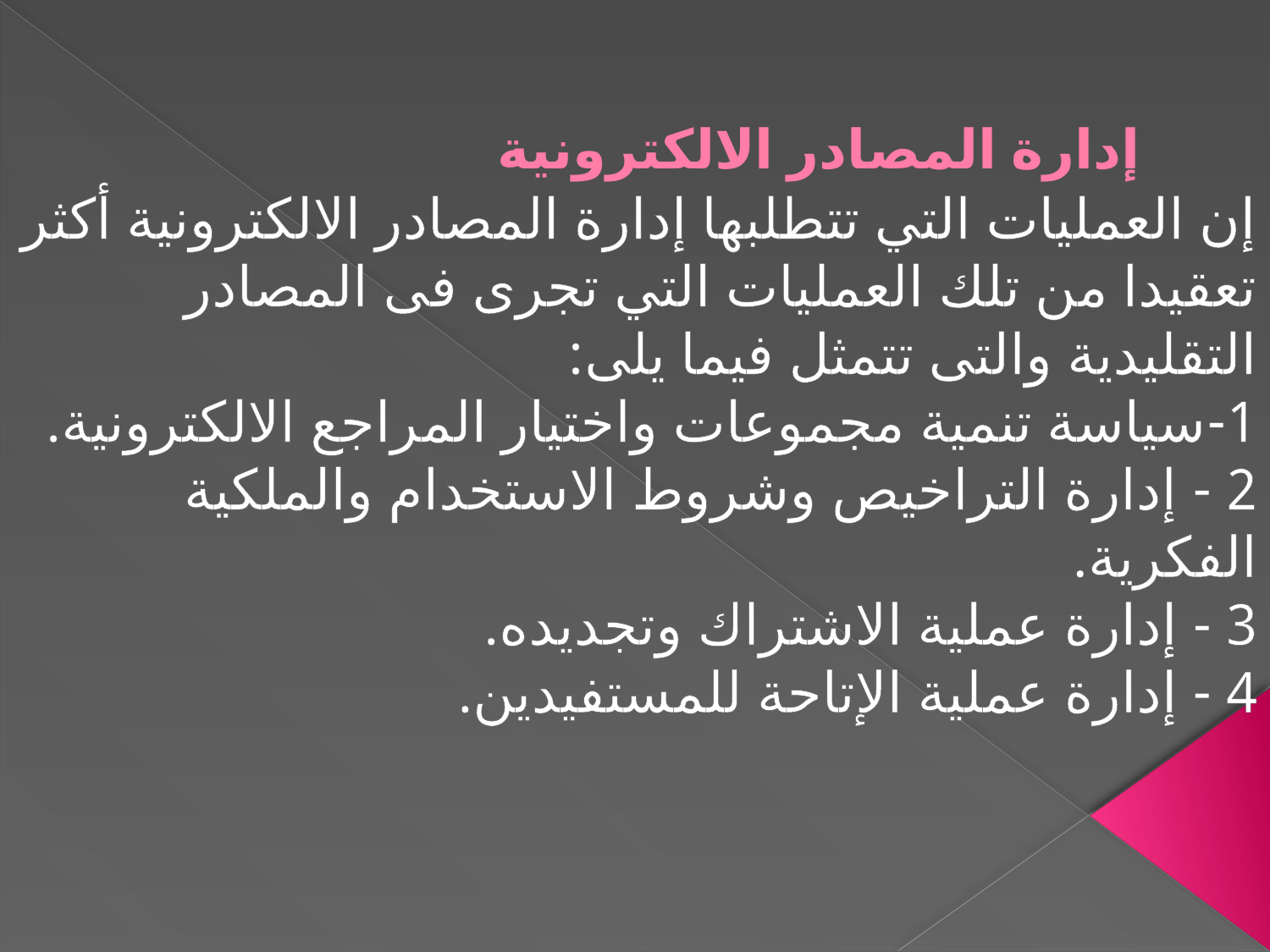

# إدارة المصادر الالكترونية
إن العمليات التي تتطلبها إدارة المصادر الالكترونية أكثر تعقيدا من تلك العمليات التي تجرى فى المصادر التقليدية والتى تتمثل فيما يلى:
1-سياسة تنمية مجموعات واختيار المراجع الالكترونية.
2 - إدارة التراخيص وشروط الاستخدام والملكية الفكرية.
3 - إدارة عملية الاشتراك وتجديده.
4 - إدارة عملية الإتاحة للمستفيدين.